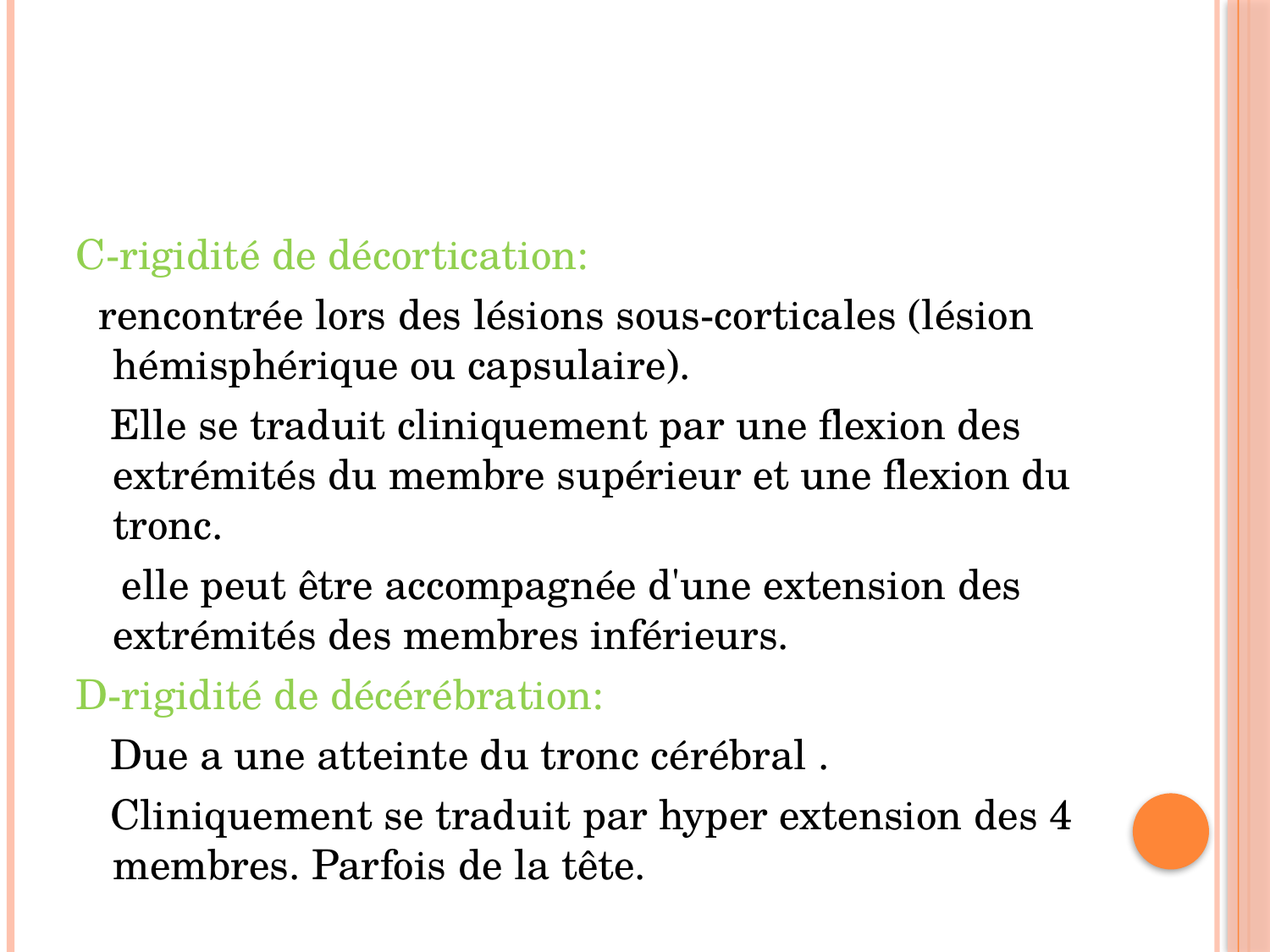

#
C-rigidité de décortication:
  rencontrée lors des lésions sous-corticales (lésion hémisphérique ou capsulaire).
   Elle se traduit cliniquement par une flexion des extrémités du membre supérieur et une flexion du tronc.
    elle peut être accompagnée d'une extension des extrémités des membres inférieurs.
D-rigidité de décérébration:
   Due a une atteinte du tronc cérébral .
   Cliniquement se traduit par hyper extension des 4 membres. Parfois de la tête.